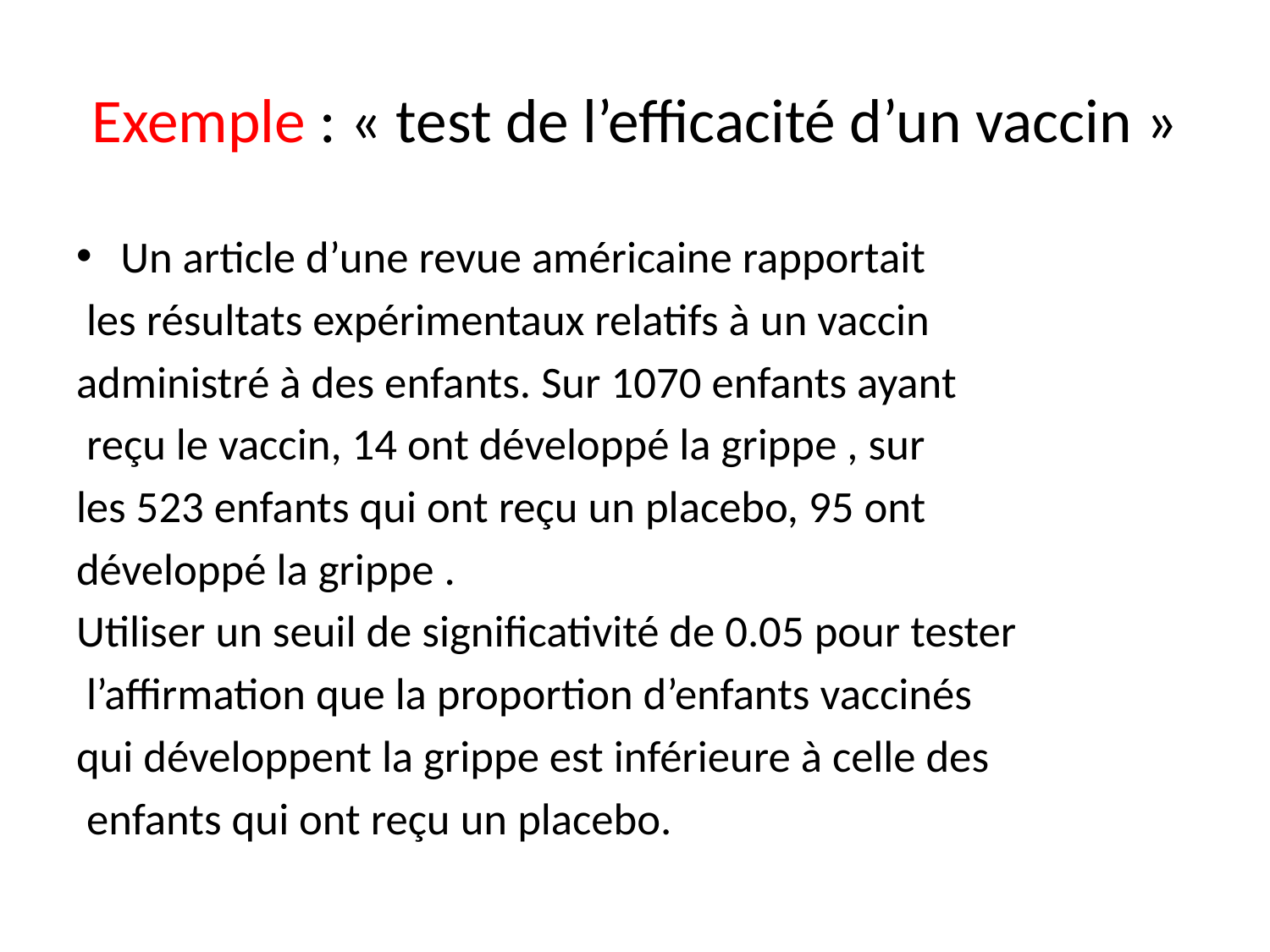

# Exemple : « test de l’efficacité d’un vaccin »
Un article d’une revue américaine rapportait
 les résultats expérimentaux relatifs à un vaccin
administré à des enfants. Sur 1070 enfants ayant
 reçu le vaccin, 14 ont développé la grippe , sur
les 523 enfants qui ont reçu un placebo, 95 ont
développé la grippe .
Utiliser un seuil de significativité de 0.05 pour tester
 l’affirmation que la proportion d’enfants vaccinés
qui développent la grippe est inférieure à celle des
 enfants qui ont reçu un placebo.